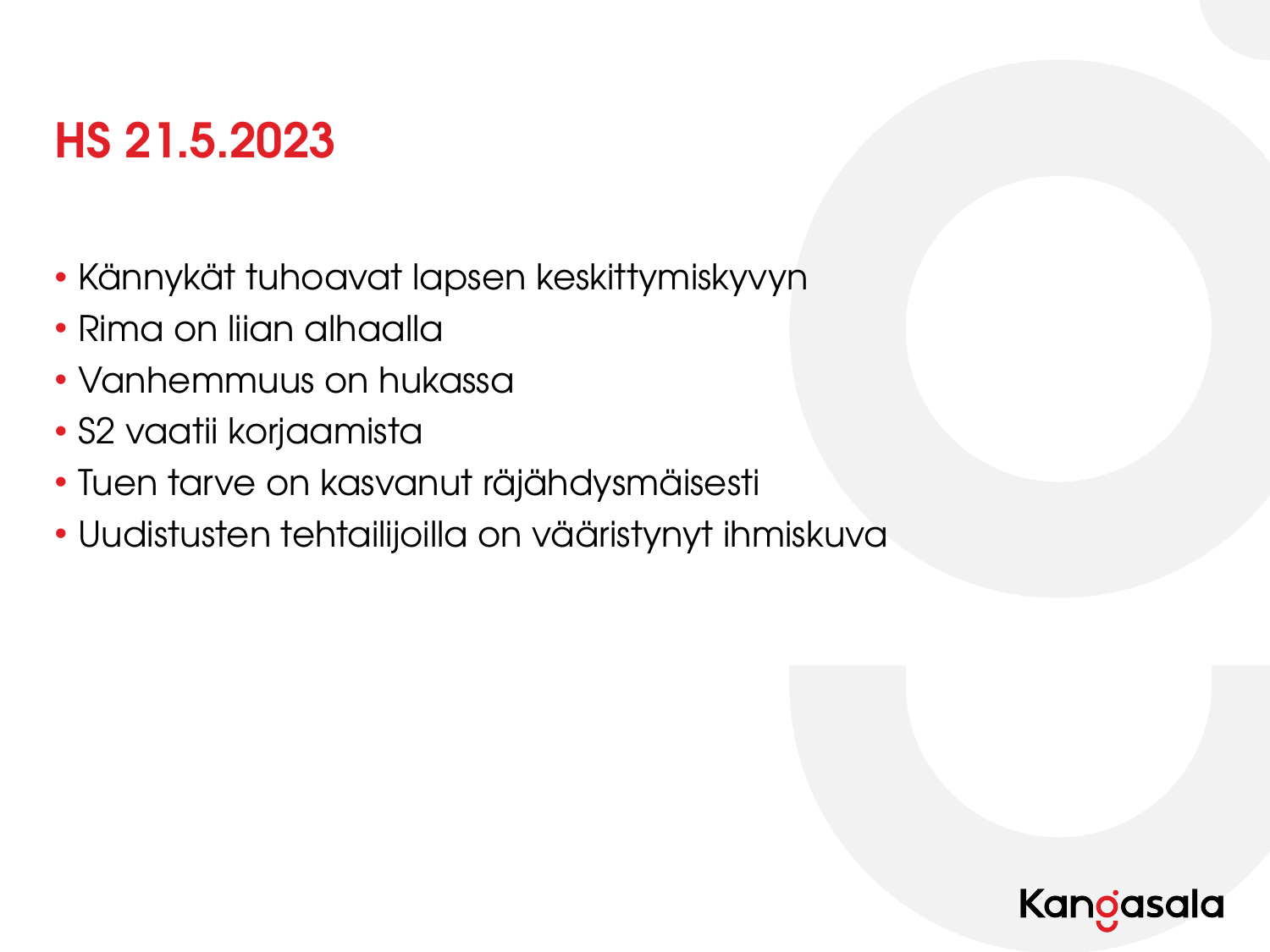

# HS 21.5.2023
Kännykät tuhoavat lapsen keskittymiskyvyn
Rima on liian alhaalla
Vanhemmuus on hukassa
S2 vaatii korjaamista
Tuen tarve on kasvanut räjähdysmäisesti
Uudistusten tehtailijoilla on vääristynyt ihmiskuva